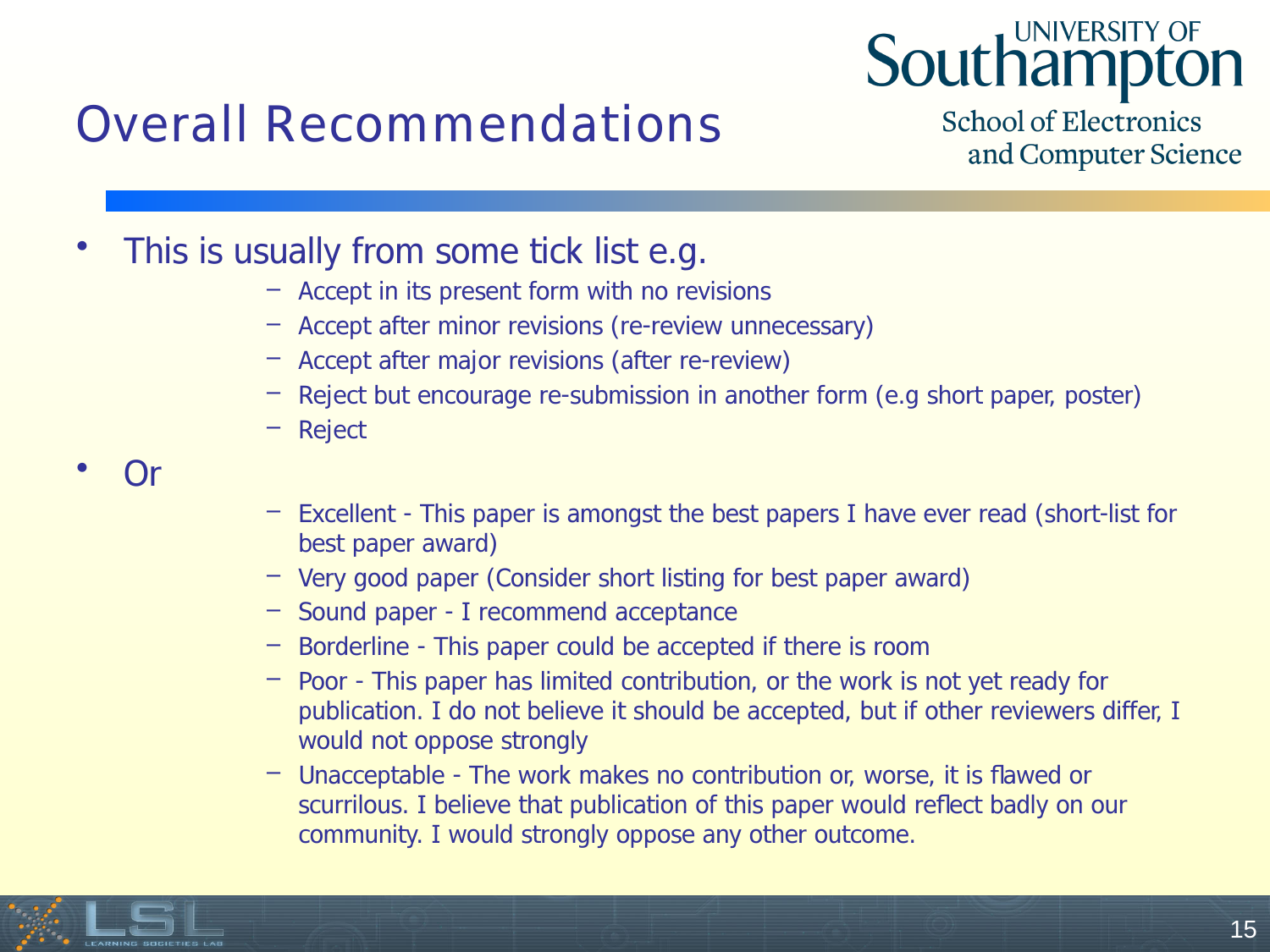

# Overall Recommendations
This is usually from some tick list e.g.
Accept in its present form with no revisions
Accept after minor revisions (re-review unnecessary)
Accept after major revisions (after re-review)
Reject but encourage re-submission in another form (e.g short paper, poster)
Reject
Or
Excellent - This paper is amongst the best papers I have ever read (short-list for best paper award)
Very good paper (Consider short listing for best paper award)
Sound paper - I recommend acceptance
Borderline - This paper could be accepted if there is room
Poor - This paper has limited contribution, or the work is not yet ready for publication. I do not believe it should be accepted, but if other reviewers differ, I would not oppose strongly
Unacceptable - The work makes no contribution or, worse, it is flawed or scurrilous. I believe that publication of this paper would reflect badly on our community. I would strongly oppose any other outcome.